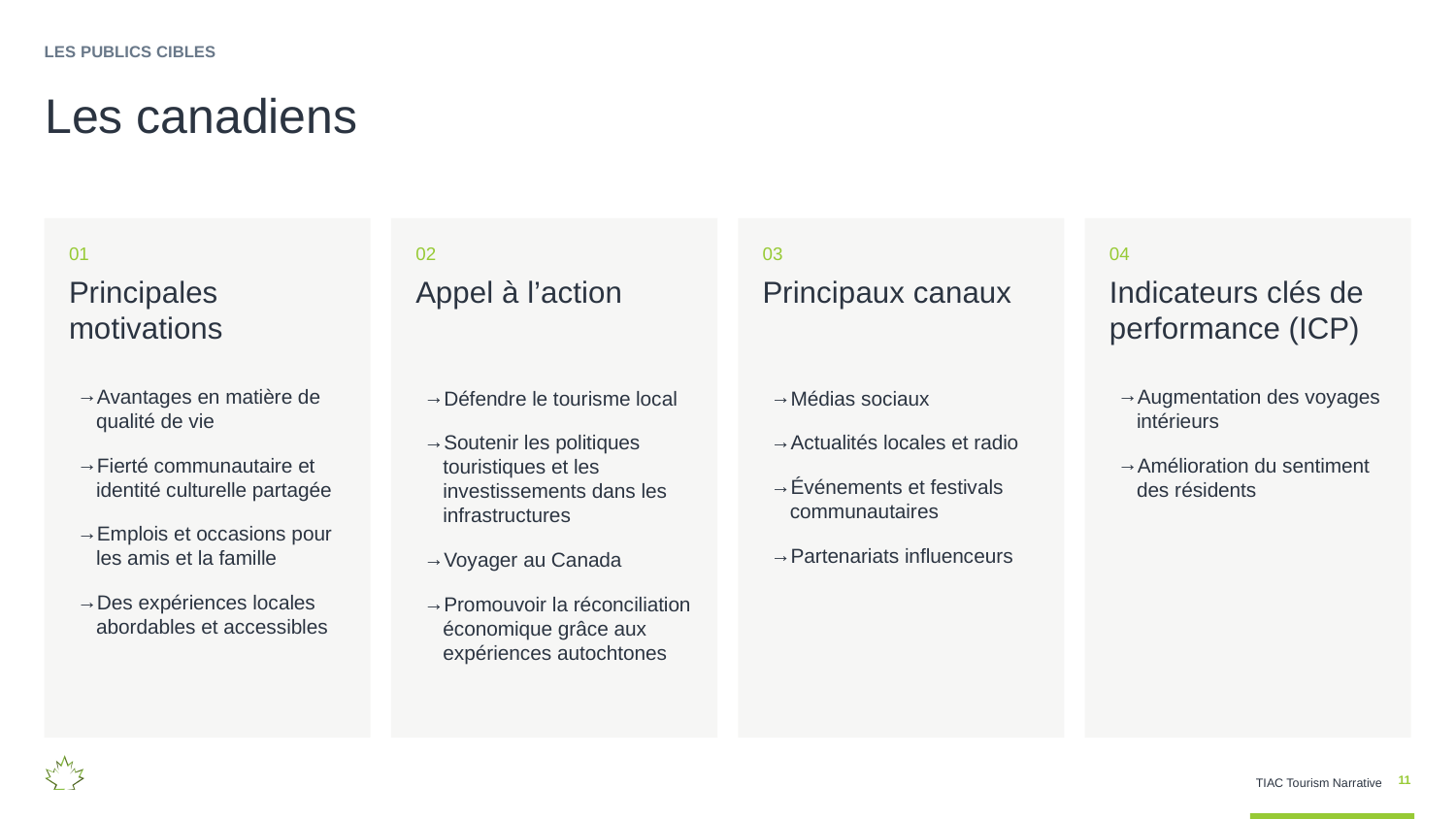

LES PUBLICS CIBLES
Les canadiens
01
Principales motivations

Avantages en matière de qualité de vie
Fierté communautaire et identité culturelle partagée
Emplois et occasions pour les amis et la famille
Des expériences locales abordables et accessibles

02
Appel à l’action

Défendre le tourisme local
Soutenir les politiques touristiques et les investissements dans les infrastructures
Voyager au Canada
Promouvoir la réconciliation économique grâce aux expériences autochtones

03
Principaux canaux

Médias sociaux
Actualités locales et radio
Événements et festivals communautaires
Partenariats influenceurs

04
Indicateurs clés de performance (ICP)

Augmentation des voyages intérieurs
Amélioration du sentiment des résidents